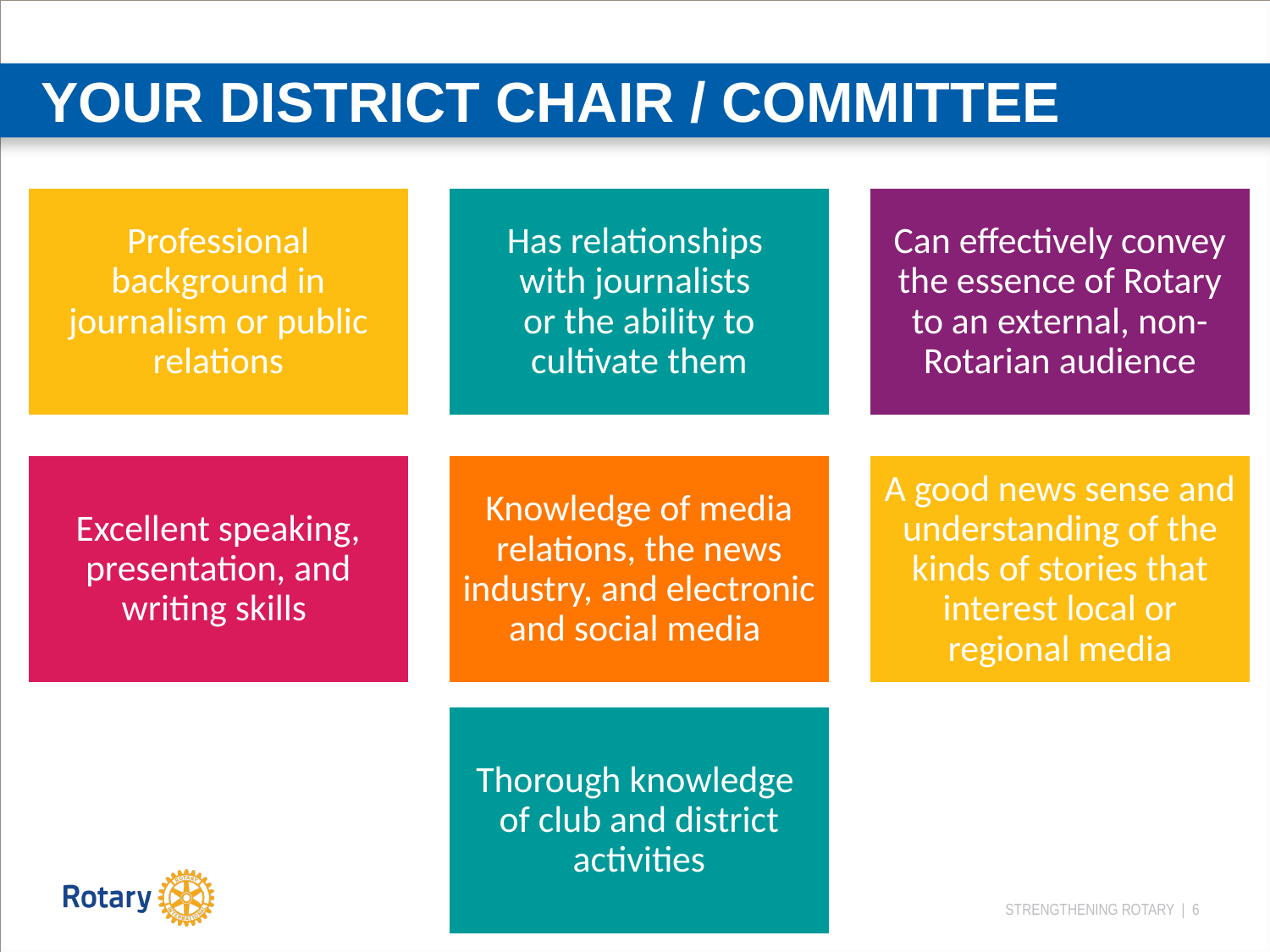

YOUR DISTRICT CHAIR / COMMITTEE
Professional background in journalism or public relations
Has relationships
with journalists
or the ability to cultivate them
Can effectively convey the essence of Rotary to an external, non-Rotarian audience
Excellent speaking, presentation, and writing skills
Knowledge of media relations, the news industry, and electronic and social media
A good news sense and understanding of the kinds of stories that interest local or regional media
Thorough knowledge
of club and district activities